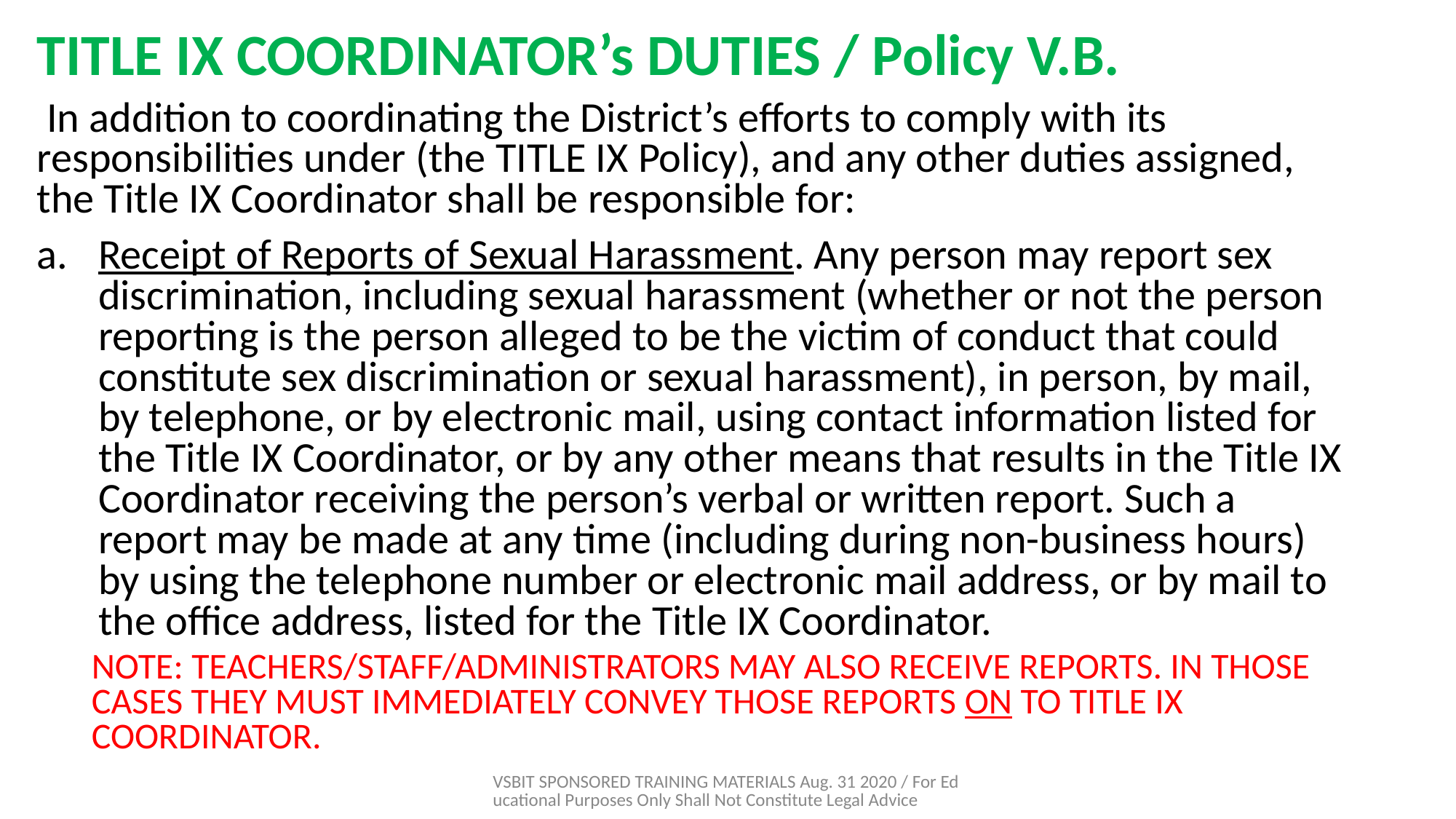

# TITLE IX COORDINATOR’s DUTIES / Policy V.B.
 In addition to coordinating the District’s efforts to comply with its responsibilities under (the TITLE IX Policy), and any other duties assigned, the Title IX Coordinator shall be responsible for:
Receipt of Reports of Sexual Harassment. Any person may report sex discrimination, including sexual harassment (whether or not the person reporting is the person alleged to be the victim of conduct that could constitute sex discrimination or sexual harassment), in person, by mail, by telephone, or by electronic mail, using contact information listed for the Title IX Coordinator, or by any other means that results in the Title IX Coordinator receiving the person’s verbal or written report. Such a report may be made at any time (including during non-business hours) by using the telephone number or electronic mail address, or by mail to the office address, listed for the Title IX Coordinator.
NOTE: TEACHERS/STAFF/ADMINISTRATORS MAY ALSO RECEIVE REPORTS. IN THOSE CASES THEY MUST IMMEDIATELY CONVEY THOSE REPORTS ON TO TITLE IX COORDINATOR.

VSBIT SPONSORED TRAINING MATERIALS Aug. 31 2020 / For Educational Purposes Only Shall Not Constitute Legal Advice